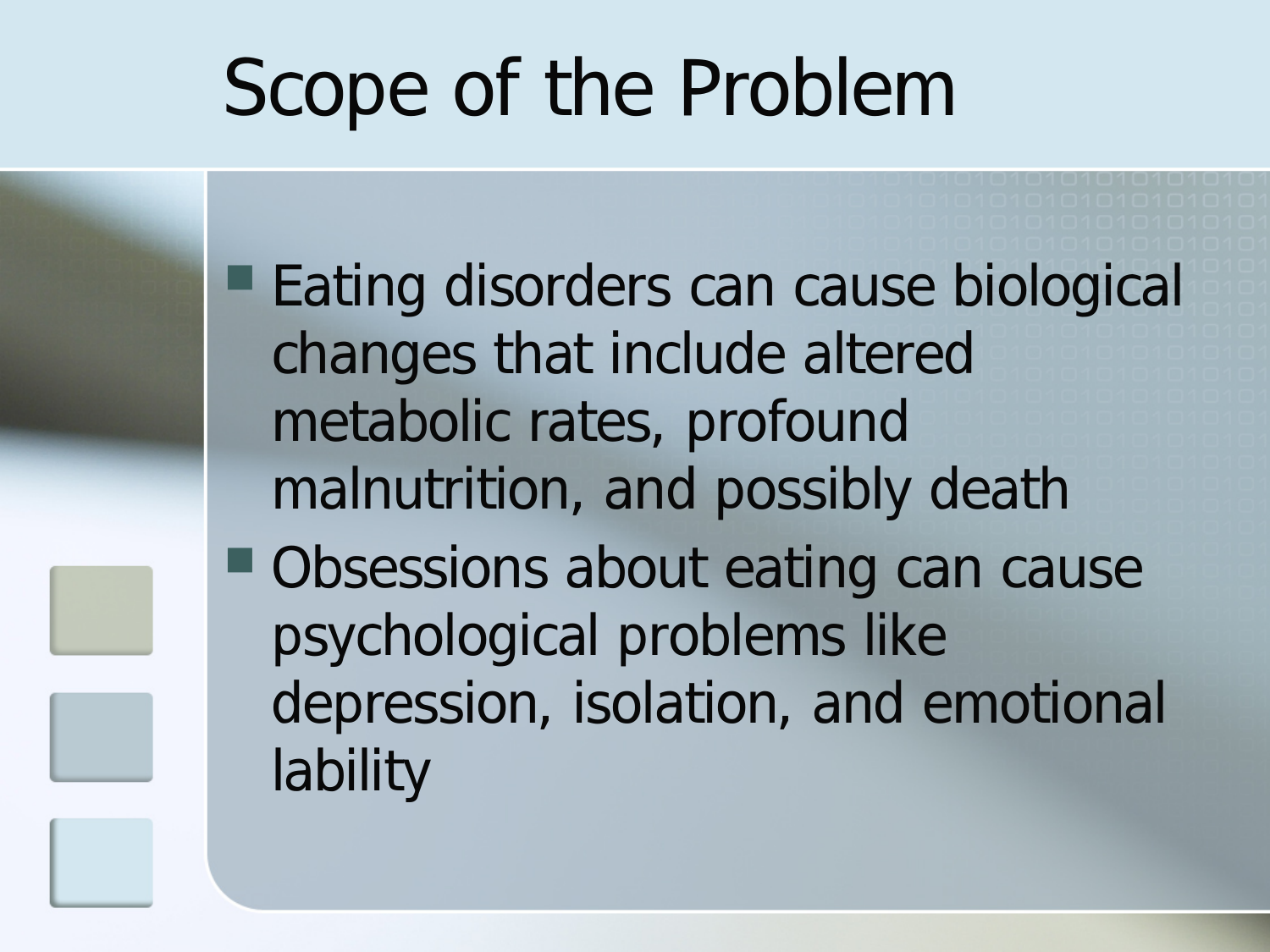

# Scope of the Problem
Eating disorders can cause biological changes that include altered metabolic rates, profound malnutrition, and possibly death
Obsessions about eating can cause psychological problems like depression, isolation, and emotional lability